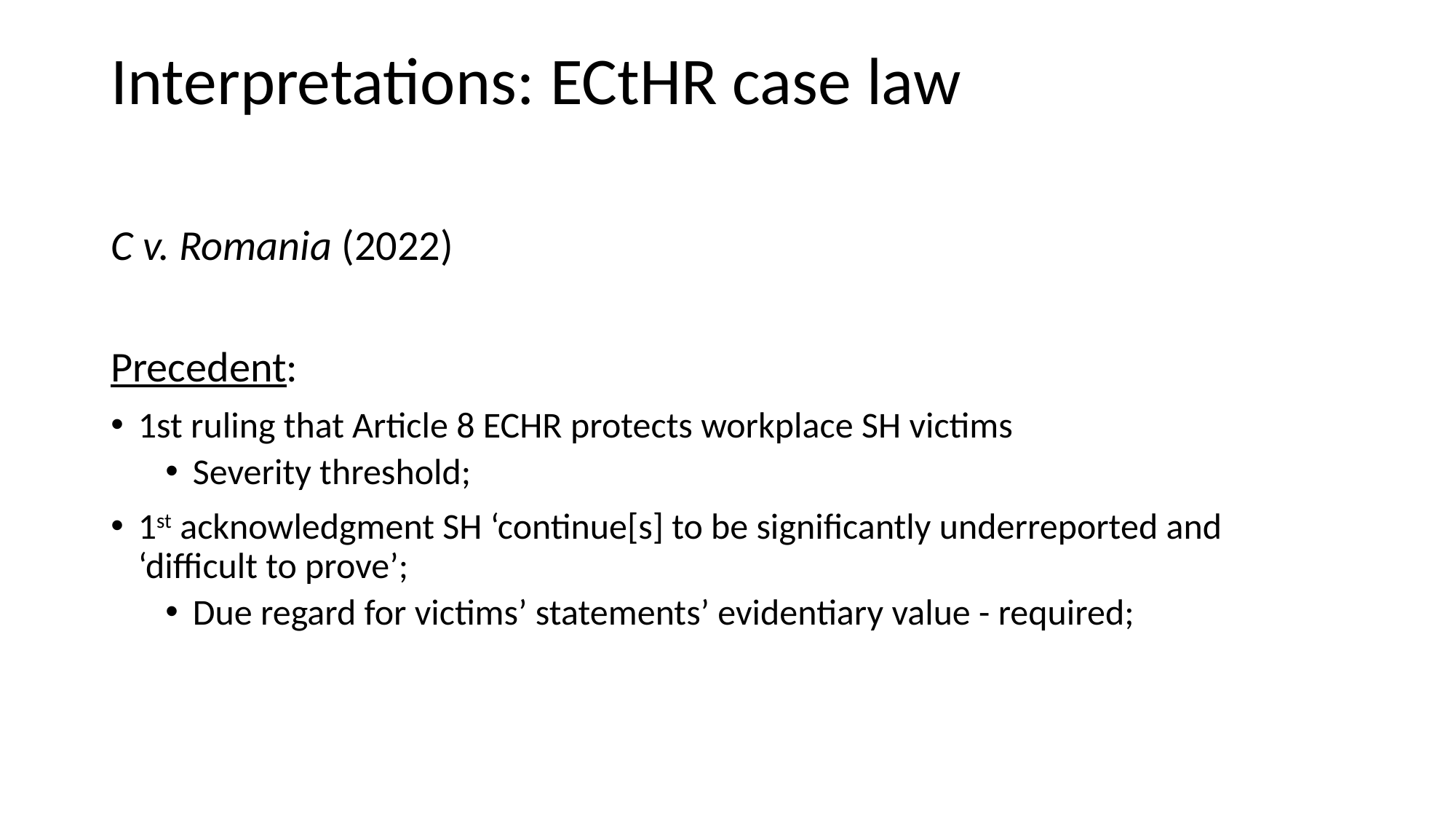

# Interpretations: ECtHR case law
C v. Romania (2022)

Precedent:
1st ruling that Article 8 ECHR protects workplace SH victims
Severity threshold;
1st acknowledgment SH ‘continue[s] to be significantly underreported and ‘difficult to prove’;
Due regard for victims’ statements’ evidentiary value - required;